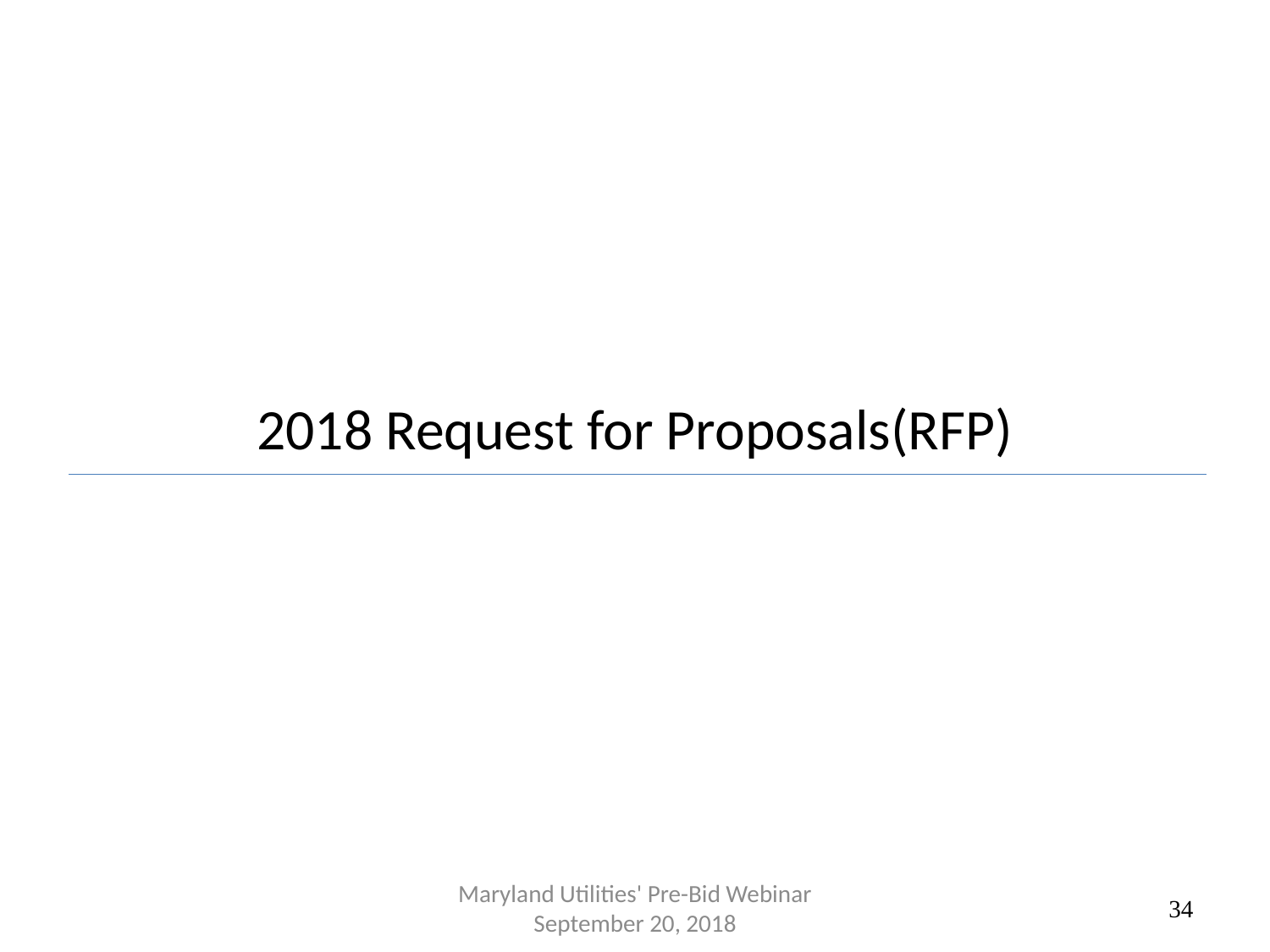

2018 Request for Proposals(RFP)
Maryland Utilities' Pre-Bid Webinar September 20, 2018
34